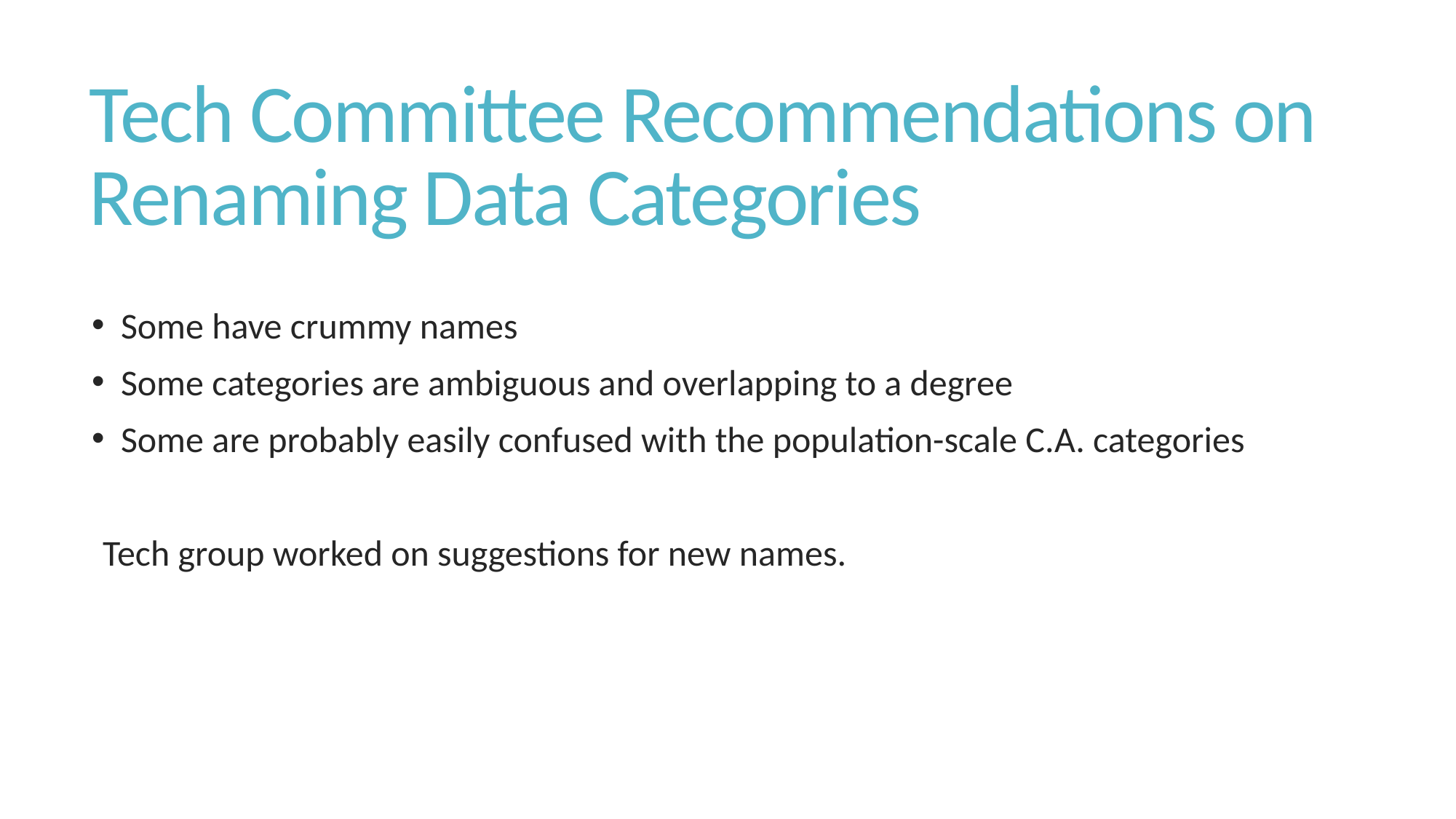

# Tech Committee Recommendations on Renaming Data Categories

  Some have crummy names
  Some categories are ambiguous and overlapping to a degree
  Some are probably easily confused with the population-scale C.A. categories

Tech group worked on suggestions for new names.